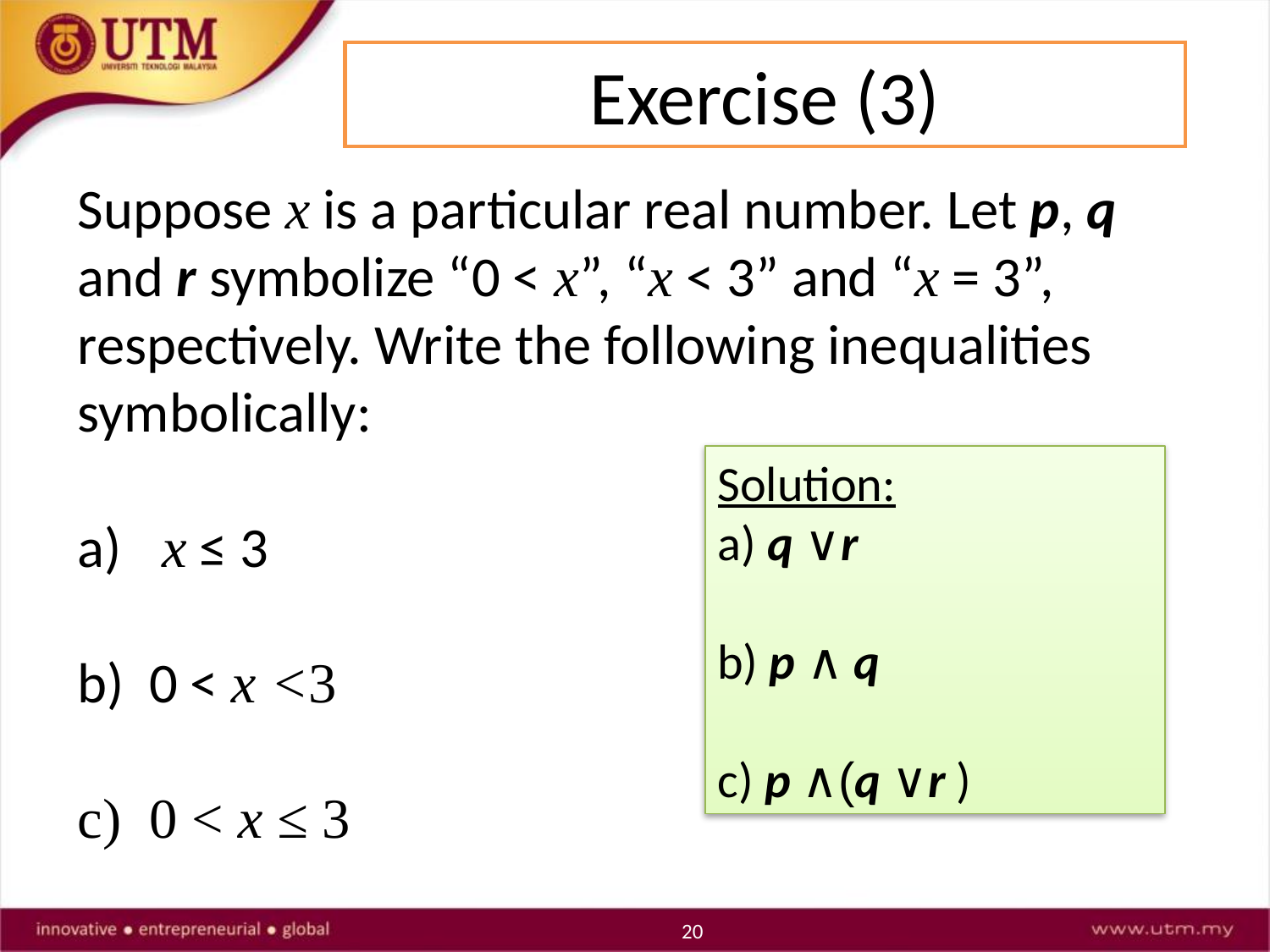

Exercise (3)
Suppose x is a particular real number. Let p, q and r symbolize “0 < x”, “x < 3” and “x = 3”, respectively. Write the following inequalities symbolically:

 x ≤ 3

0 < x <3

0 < x ≤ 3
Solution:
a) q ∨r

b) p ∧ q

c) p ∧(q ∨r )
20